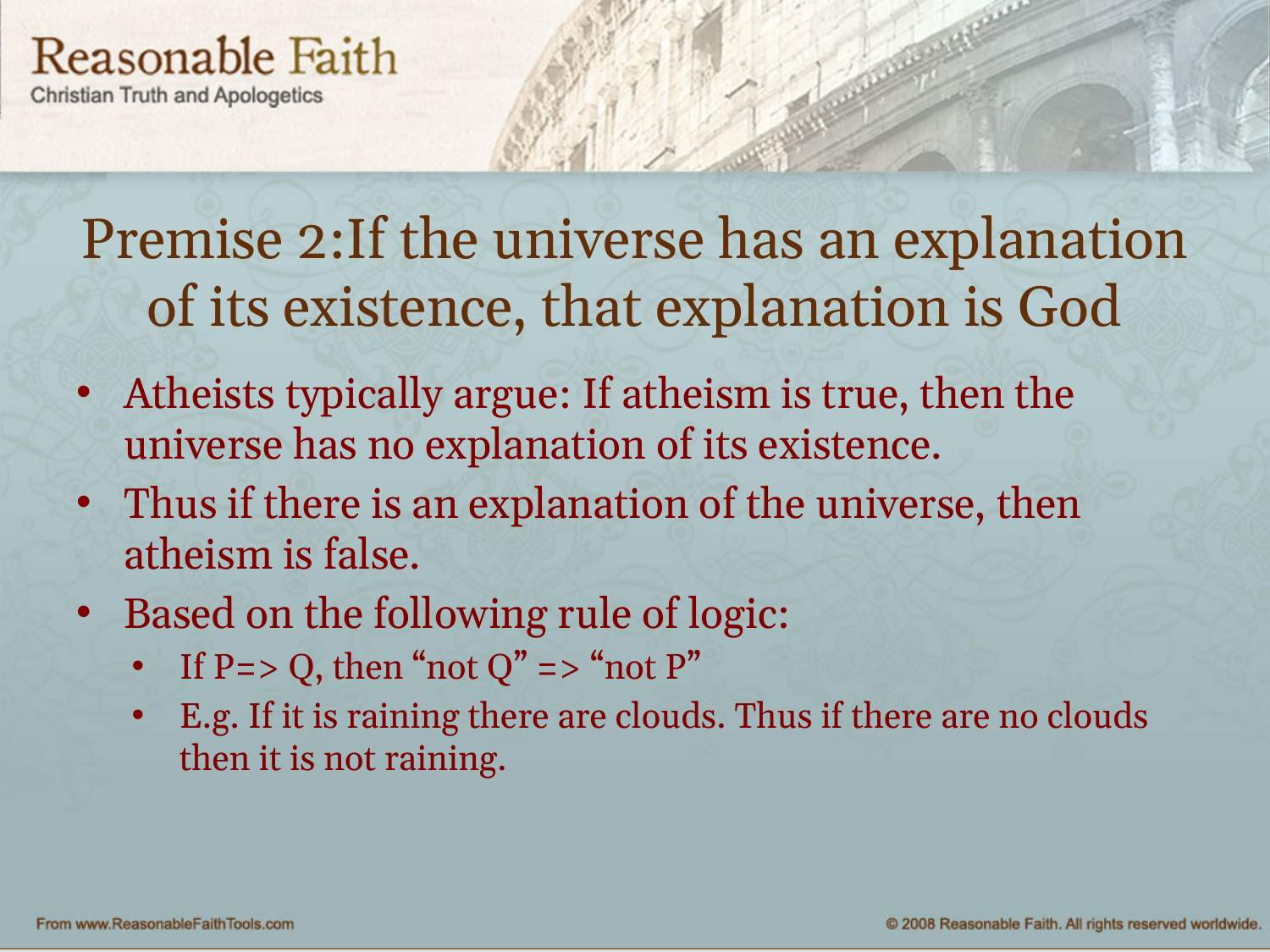

# Premise 2:If the universe has an explanation of its existence, that explanation is God
Atheists typically argue: If atheism is true, then the universe has no explanation of its existence.
Thus if there is an explanation of the universe, then atheism is false.
Based on the following rule of logic:
If P=> Q, then “not Q” => “not P”
E.g. If it is raining there are clouds. Thus if there are no clouds then it is not raining.